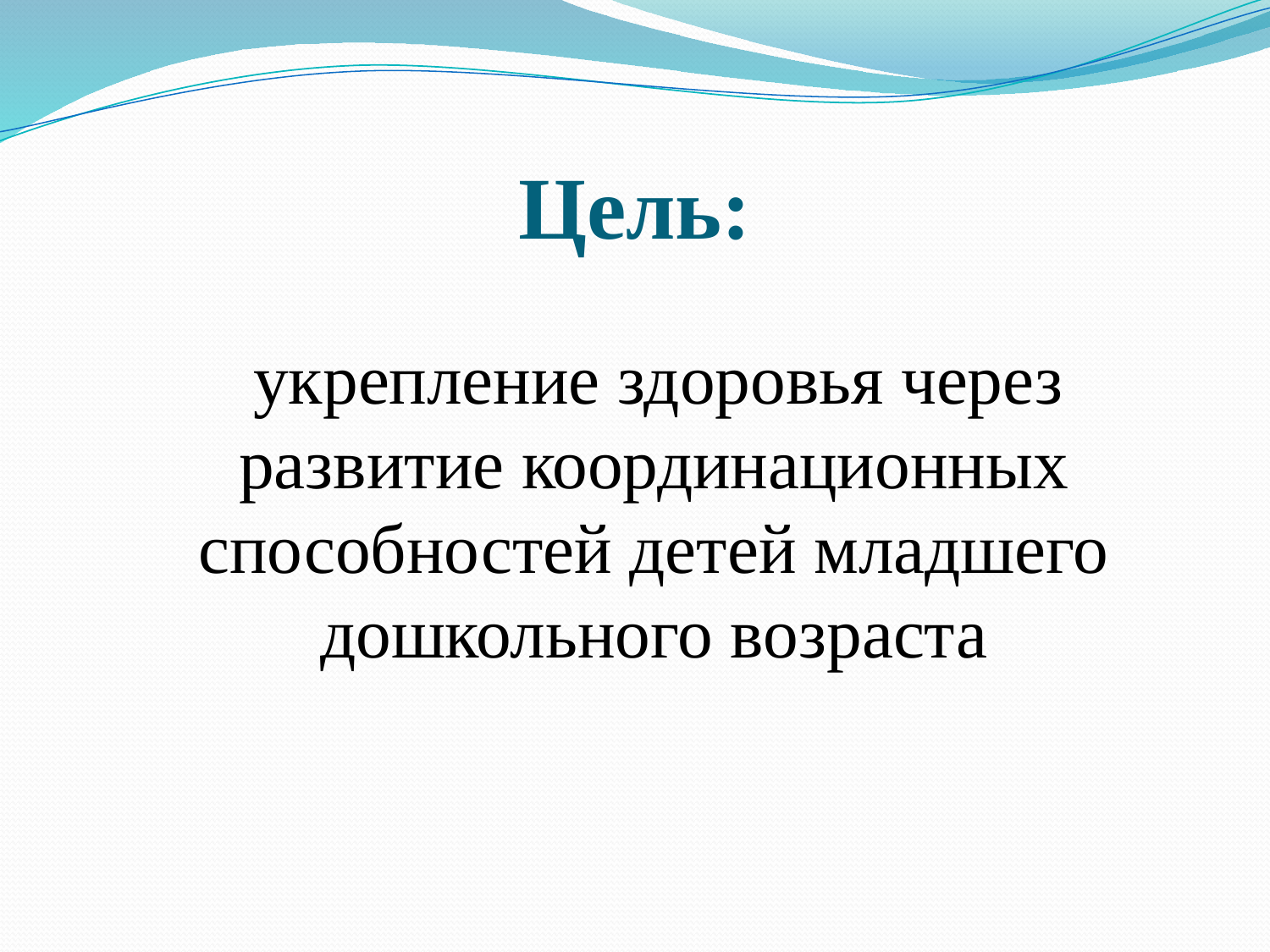

# Цель:
    укрепление здоровья через развитие координационных способностей детей младшего дошкольного возраста